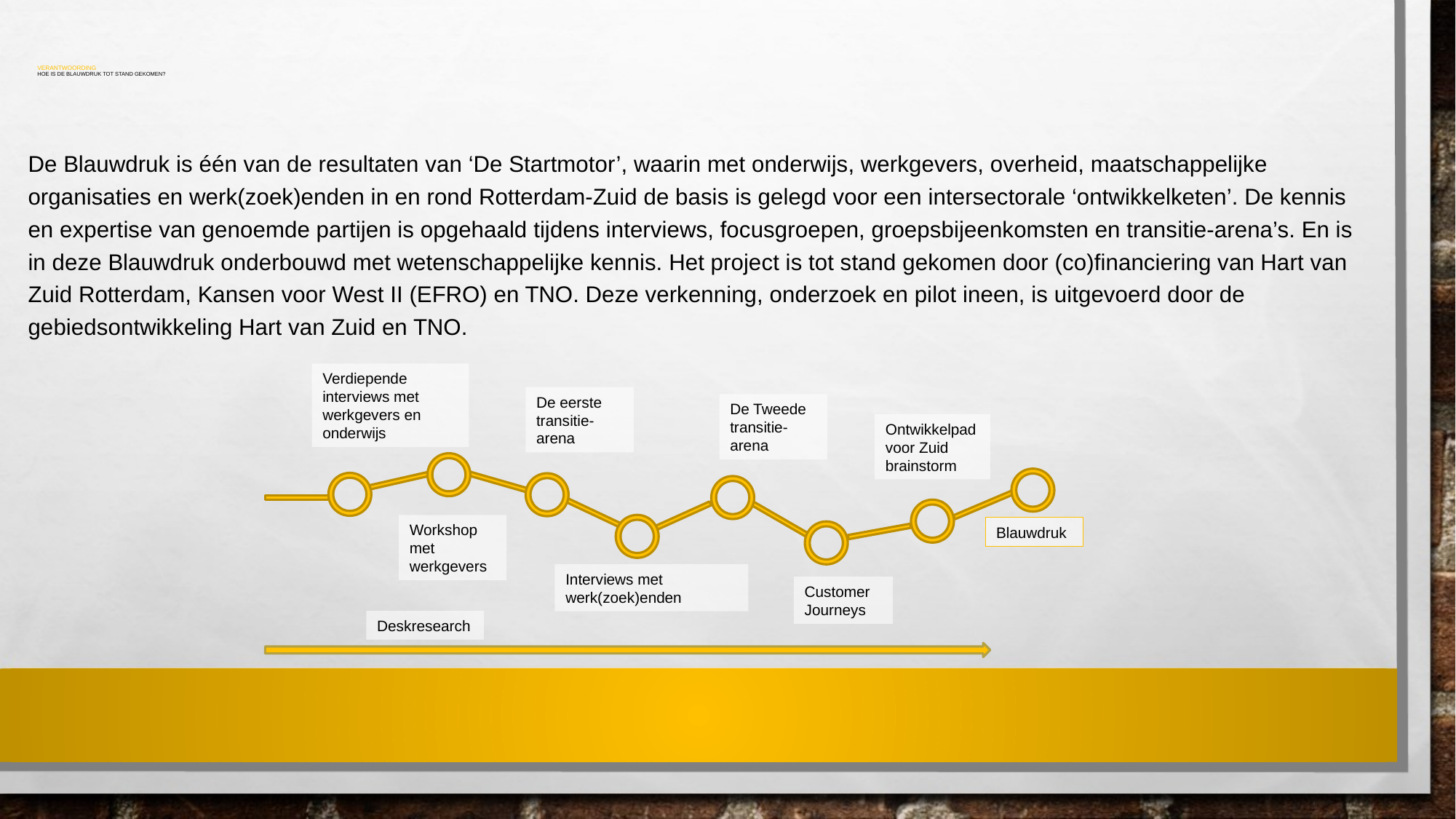

# Verantwoording Hoe is de blauwdruk tot stand gekomen?
De Blauwdruk is één van de resultaten van ‘De Startmotor’, waarin met onderwijs, werkgevers, overheid, maatschappelijke organisaties en werk(zoek)enden in en rond Rotterdam-Zuid de basis is gelegd voor een intersectorale ‘ontwikkelketen’. De kennis en expertise van genoemde partijen is opgehaald tijdens interviews, focusgroepen, groepsbijeenkomsten en transitie-arena’s. En is in deze Blauwdruk onderbouwd met wetenschappelijke kennis. Het project is tot stand gekomen door (co)financiering van Hart van Zuid Rotterdam, Kansen voor West II (EFRO) en TNO. Deze verkenning, onderzoek en pilot ineen, is uitgevoerd door de gebiedsontwikkeling Hart van Zuid en TNO.

Verdiepende interviews met werkgevers en onderwijs
De eerste
transitie-arena
De Tweede
transitie-arena
Ontwikkelpad voor Zuid brainstorm

Workshop met werkgevers

Blauwdruk

Interviews met werk(zoek)enden
Customer Journeys
Deskresearch